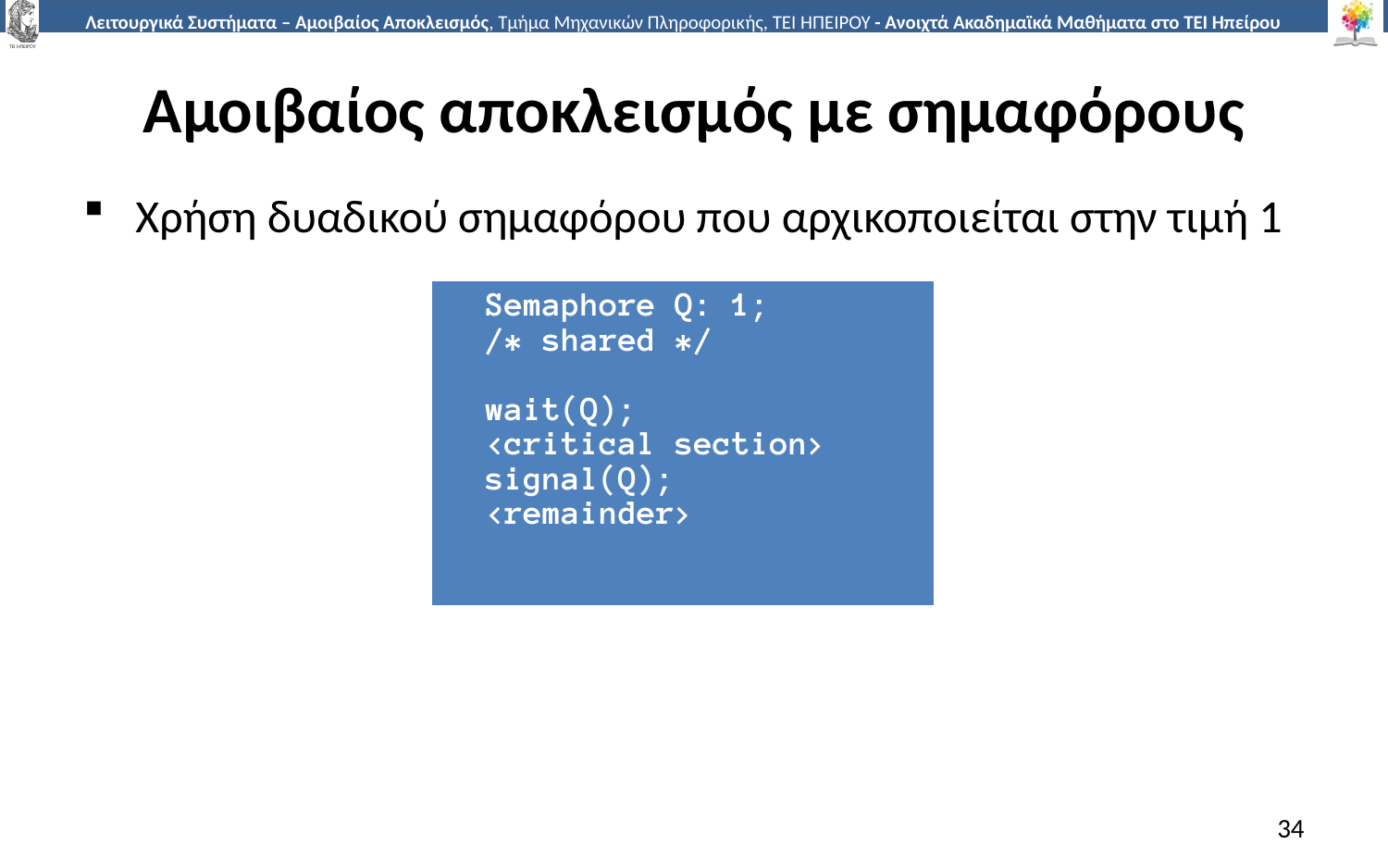

# Αμοιβαίος αποκλεισμός με σημαφόρους
Χρήση δυαδικού σημαφόρου που αρχικοποιείται στην τιμή 1
| Semaphore Q: 1; /\* shared \*/ wait(Q); <critical section> signal(Q); <remainder> |
| --- |
34